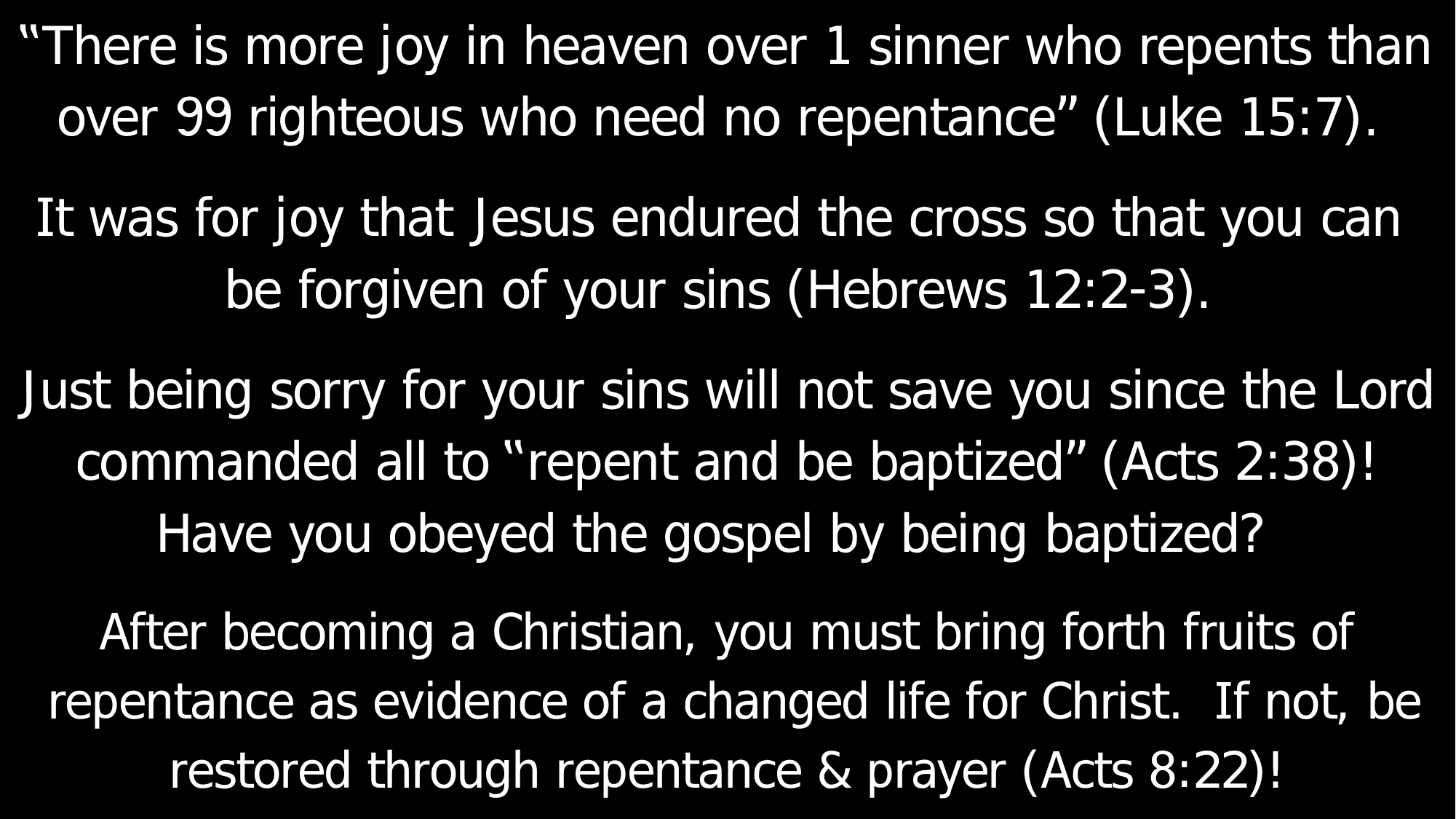

“There is more joy in heaven over 1 sinner who repents than
over 99 righteous who need no repentance” (Luke 15:7).

It was for joy that Jesus endured the cross so that you can
be forgiven of your sins (Hebrews 12:2-3).

Just being sorry for your sins will not save you since the Lord
commanded all to “repent and be baptized” (Acts 2:38)!
Have you obeyed the gospel by being baptized?

After becoming a Christian, you must bring forth fruits of
 repentance as evidence of a changed life for Christ.  If not, be
restored through repentance & prayer (Acts 8:22)!